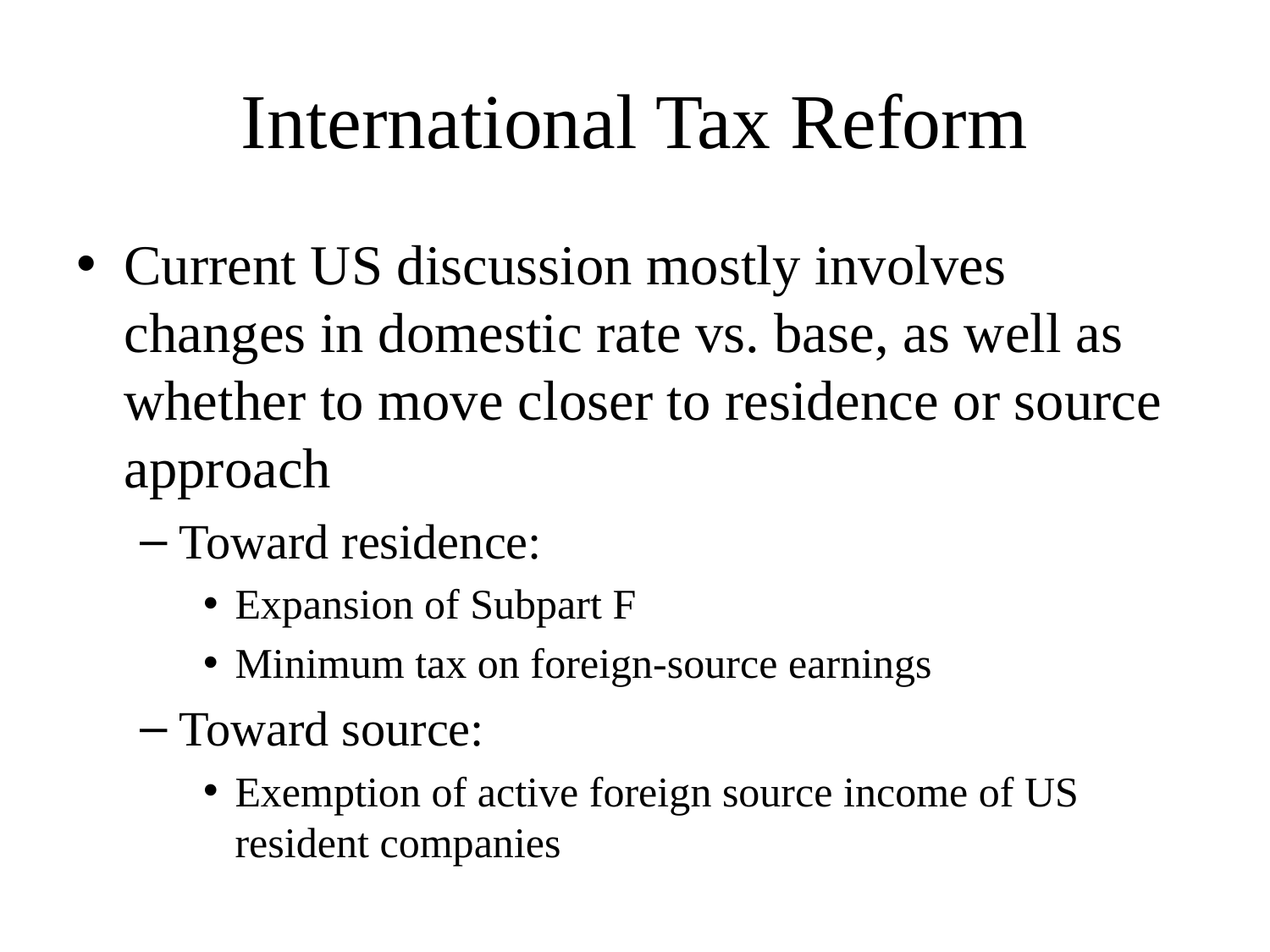

# International Tax Reform
Current US discussion mostly involves changes in domestic rate vs. base, as well as whether to move closer to residence or source approach
Toward residence:
Expansion of Subpart F
Minimum tax on foreign-source earnings
Toward source:
Exemption of active foreign source income of US resident companies